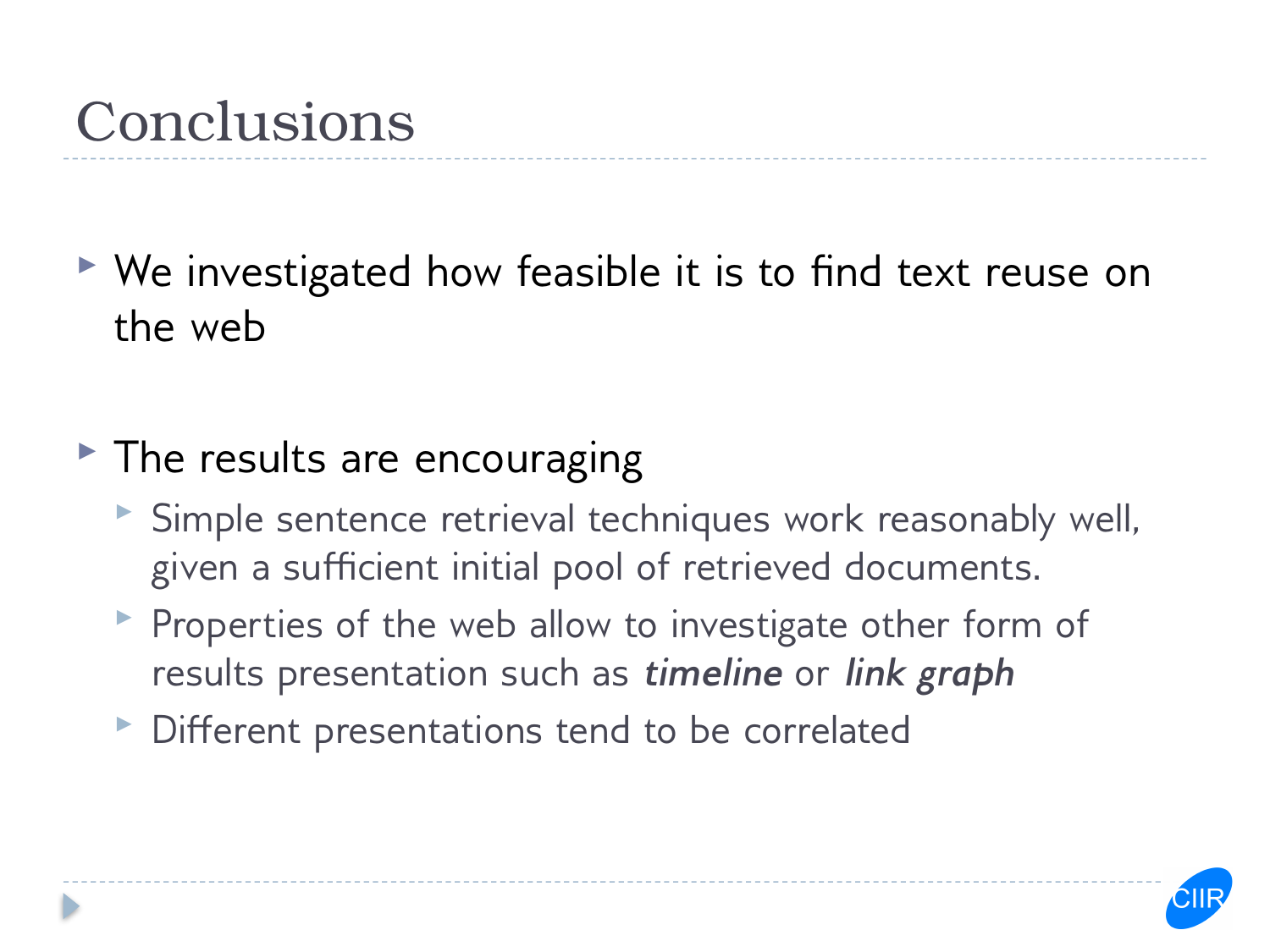

# Conclusions

We investigated how feasible it is to find text reuse on the web

The results are encouraging
Simple sentence retrieval techniques work reasonably well, given a sufficient initial pool of retrieved documents.
Properties of the web allow to investigate other form of results presentation such as timeline or link graph
Different presentations tend to be correlated